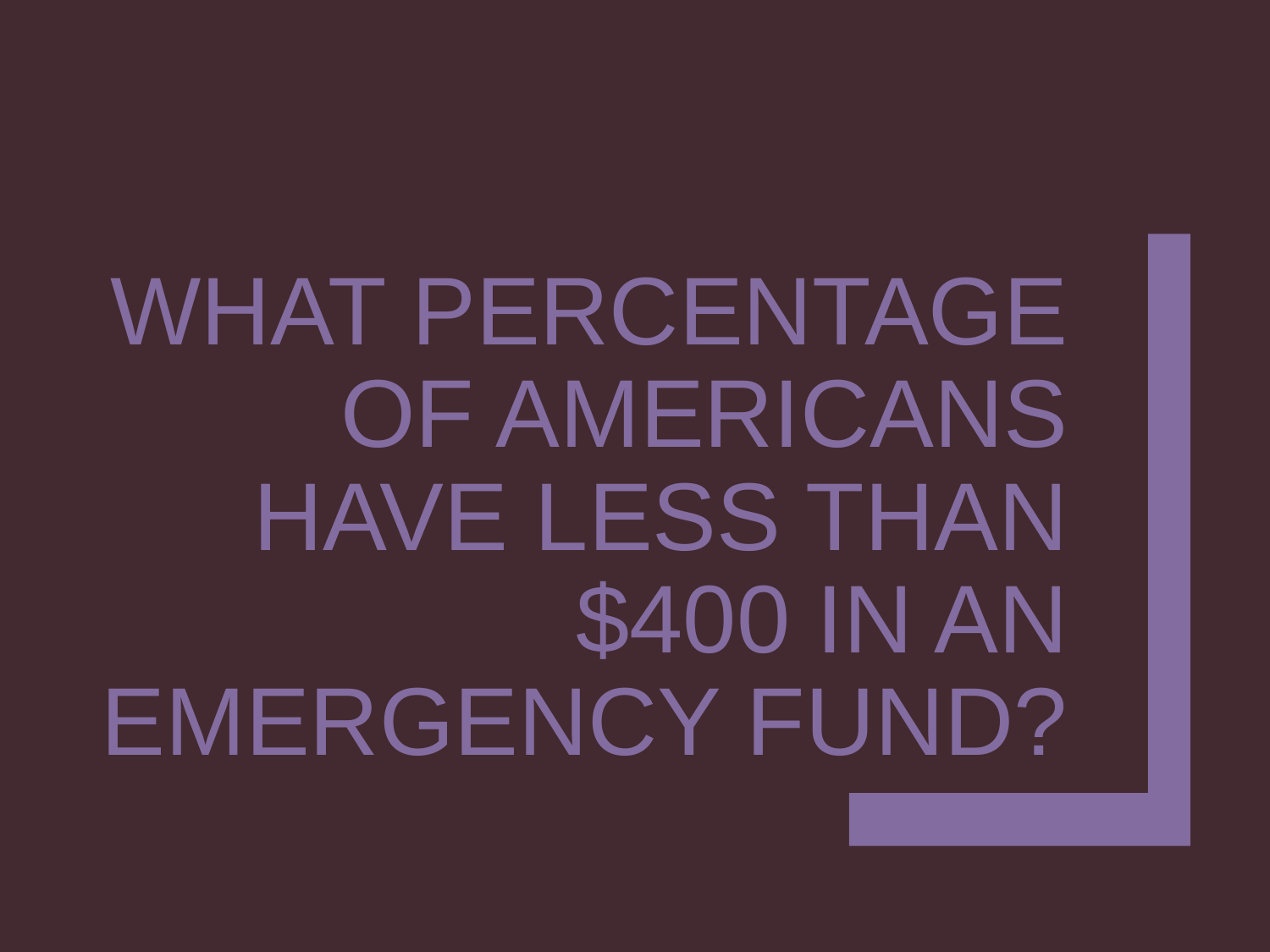

# What percentage of Americans have less than $400 in an emergency fund?